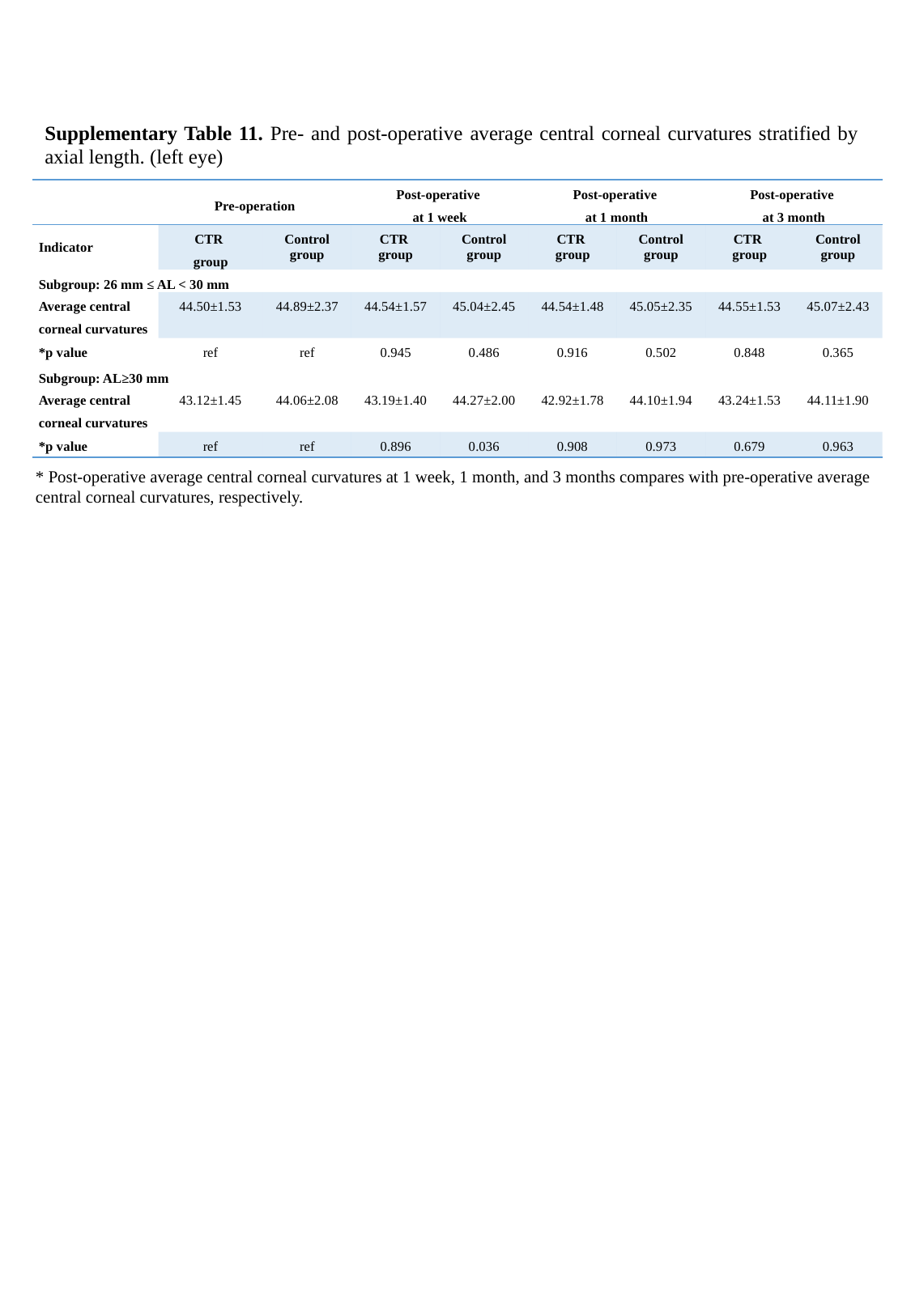

Supplementary Table 11. Pre- and post-operative average central corneal curvatures stratified by axial length. (left eye)
|  | Pre-operation |  | Post-operative at 1 week |  | Post-operative at 1 month |  | Post-operative at 3 month |  |
| --- | --- | --- | --- | --- | --- | --- | --- | --- |
| Indicator | CTR group | Control group | CTR group | Control group | CTR group | Control group | CTR group | Control group |
| Subgroup: 26 mm ≤ AL < 30 mm |  |  |  |  |  |  |  |  |
| Average central corneal curvatures | 44.50±1.53 | 44.89±2.37 | 44.54±1.57 | 45.04±2.45 | 44.54±1.48 | 45.05±2.35 | 44.55±1.53 | 45.07±2.43 |
| \*p value | ref | ref | 0.945 | 0.486 | 0.916 | 0.502 | 0.848 | 0.365 |
| Subgroup: AL≥30 mm |  |  |  |  |  |  |  |  |
| Average central corneal curvatures | 43.12±1.45 | 44.06±2.08 | 43.19±1.40 | 44.27±2.00 | 42.92±1.78 | 44.10±1.94 | 43.24±1.53 | 44.11±1.90 |
| \*p value | ref | ref | 0.896 | 0.036 | 0.908 | 0.973 | 0.679 | 0.963 |
* Post-operative average central corneal curvatures at 1 week, 1 month, and 3 months compares with pre-operative average central corneal curvatures, respectively.